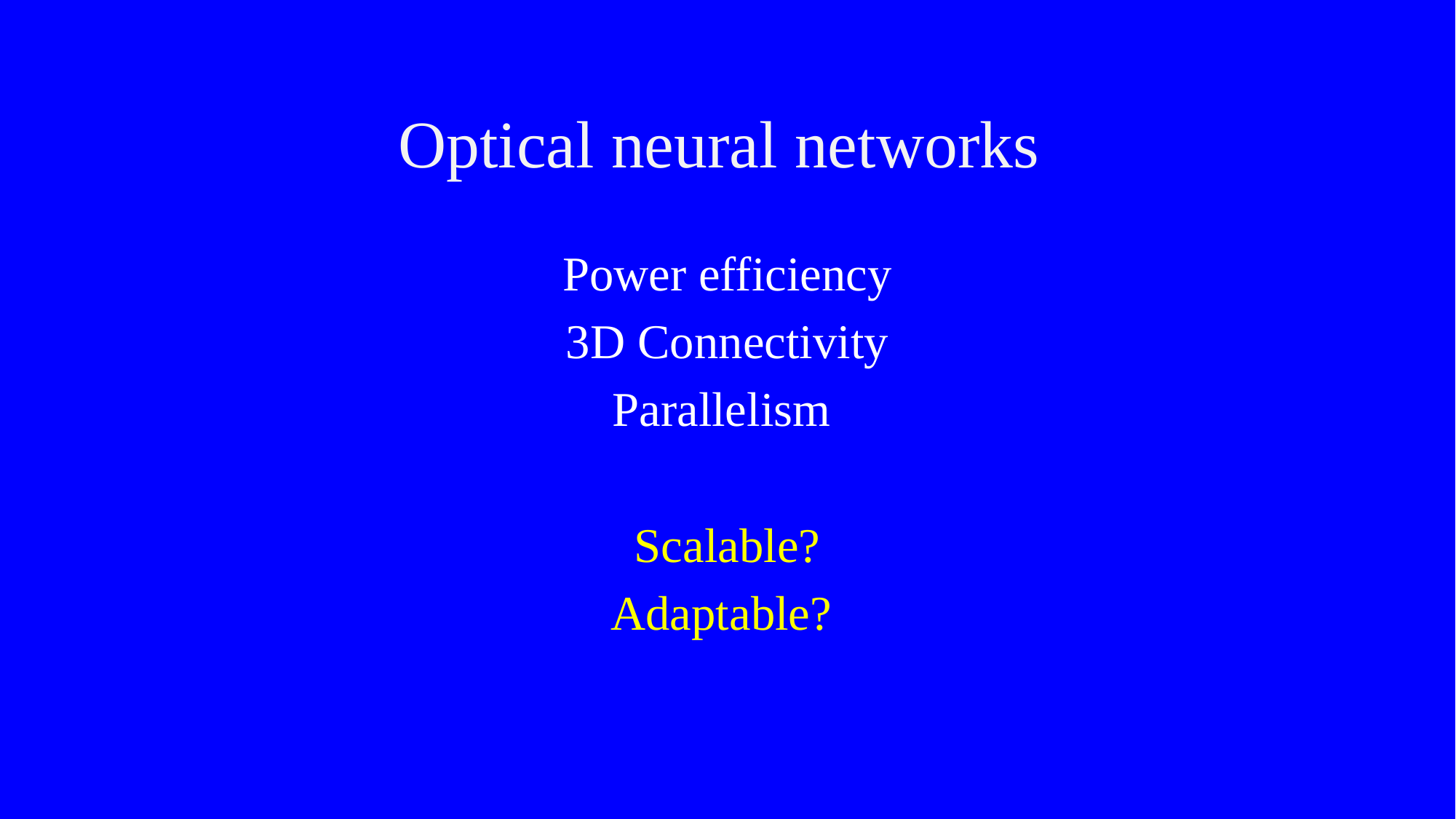

# Optical neural networks
Power efficiency
3D Connectivity
Parallelism

Scalable?
Adaptable?